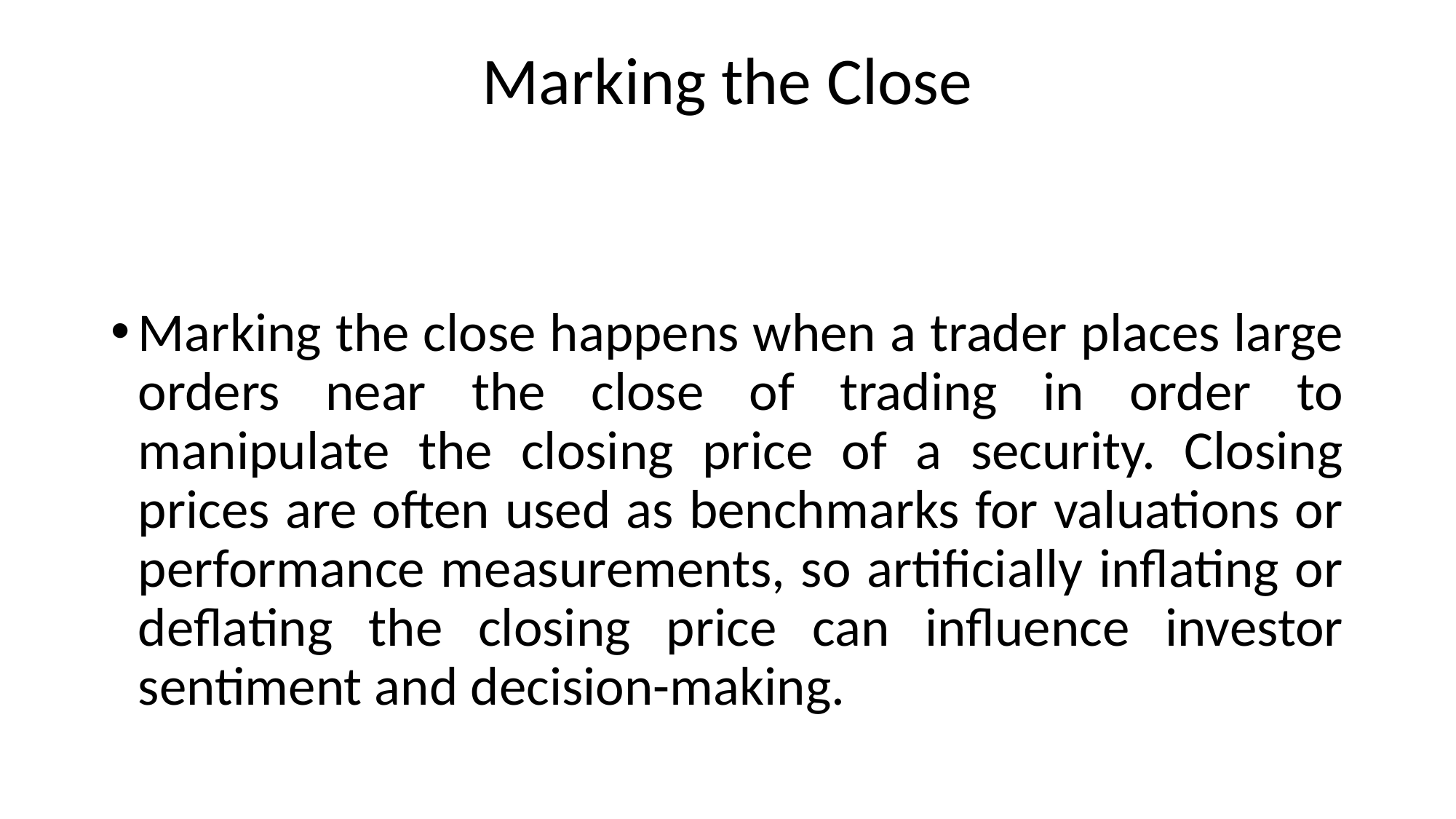

# Marking the Close

Marking the close happens when a trader places large orders near the close of trading in order to manipulate the closing price of a security. Closing prices are often used as benchmarks for valuations or performance measurements, so artificially inflating or deflating the closing price can influence investor sentiment and decision-making.